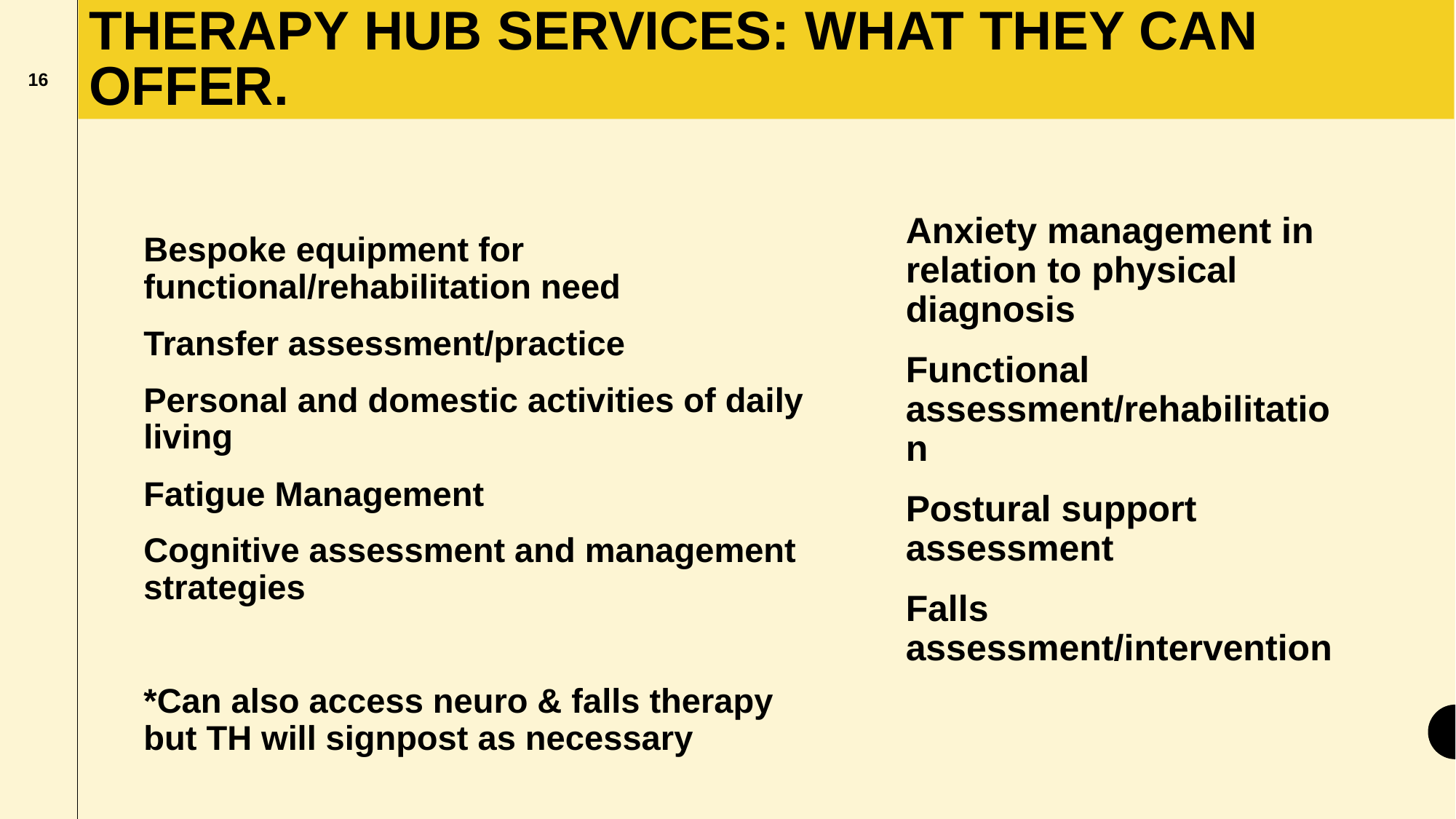

# Therapy hub services: what they can offer.
16

Bespoke equipment for functional/rehabilitation need
Transfer assessment/practice
Personal and domestic activities of daily living
Fatigue Management
Cognitive assessment and management strategies

*Can also access neuro & falls therapy but TH will signpost as necessary

Anxiety management in relation to physical diagnosis
Functional assessment/rehabilitation
Postural support assessment
Falls assessment/intervention